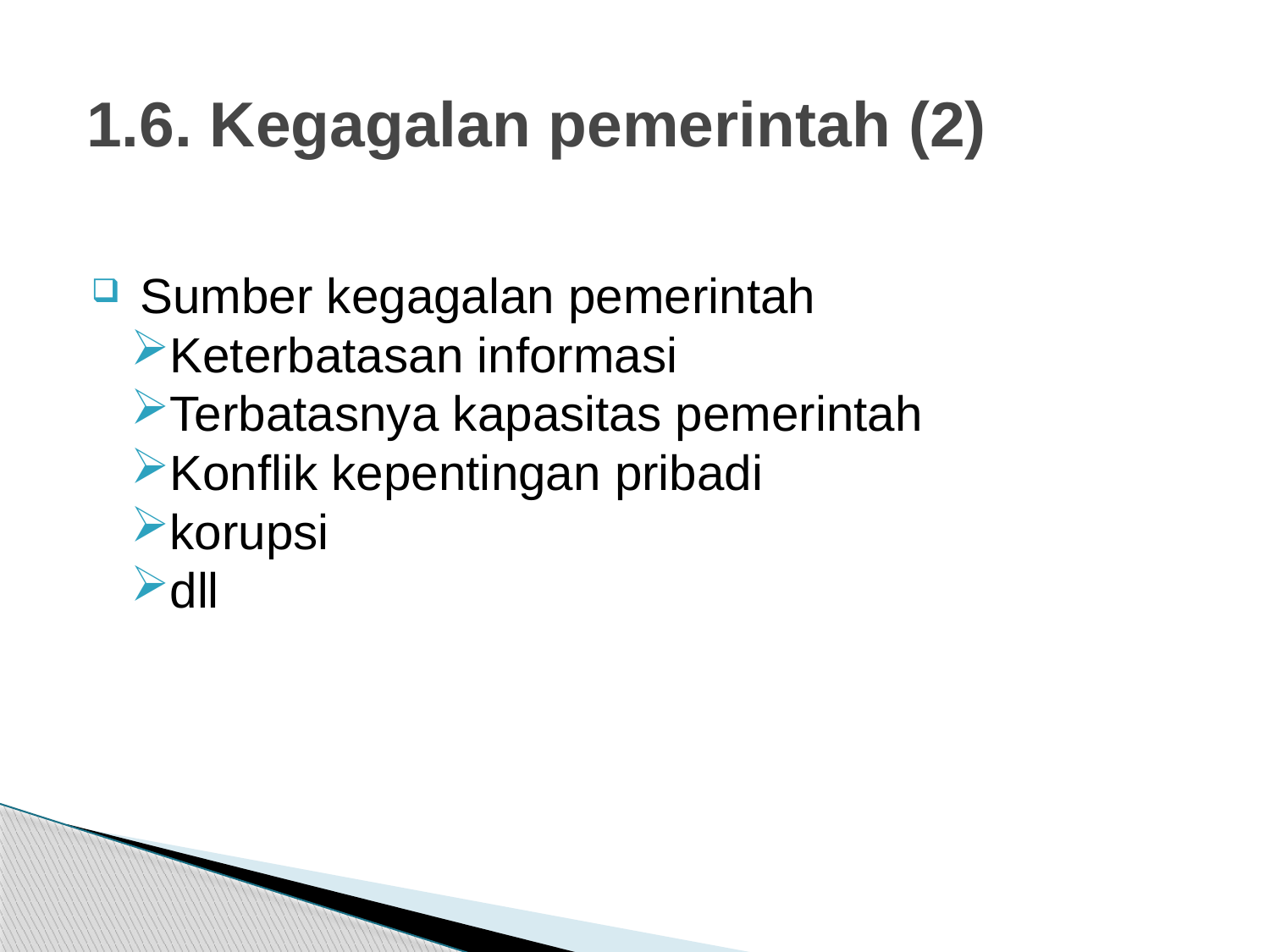

# 1.6. Kegagalan pemerintah (2)
 Sumber kegagalan pemerintah
Keterbatasan informasi
Terbatasnya kapasitas pemerintah
Konflik kepentingan pribadi
korupsi
dll